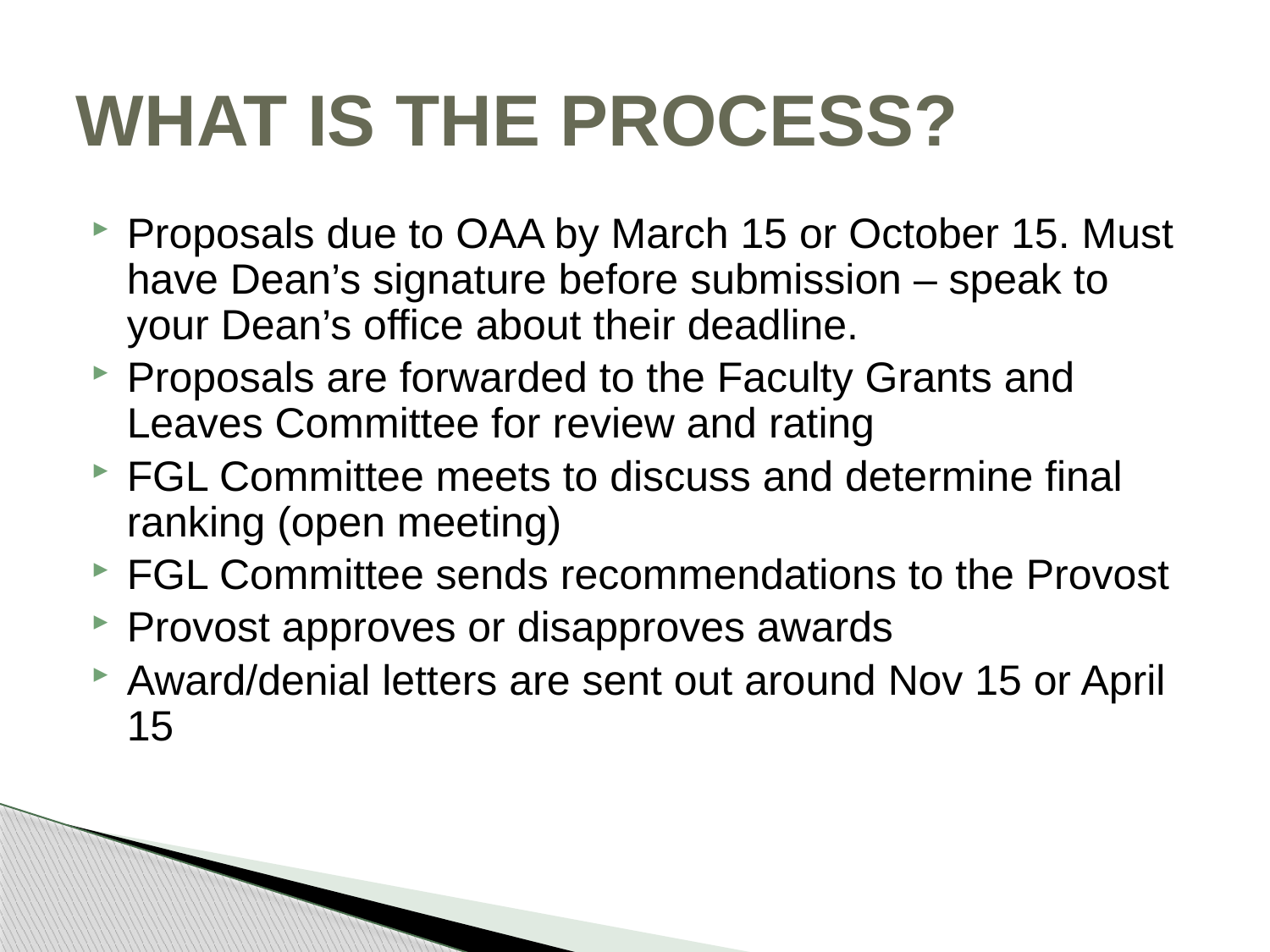

# WHAT IS THE PROCESS?
Proposals due to OAA by March 15 or October 15. Must have Dean’s signature before submission – speak to your Dean’s office about their deadline.
Proposals are forwarded to the Faculty Grants and Leaves Committee for review and rating
FGL Committee meets to discuss and determine final ranking (open meeting)
FGL Committee sends recommendations to the Provost
Provost approves or disapproves awards
Award/denial letters are sent out around Nov 15 or April 15